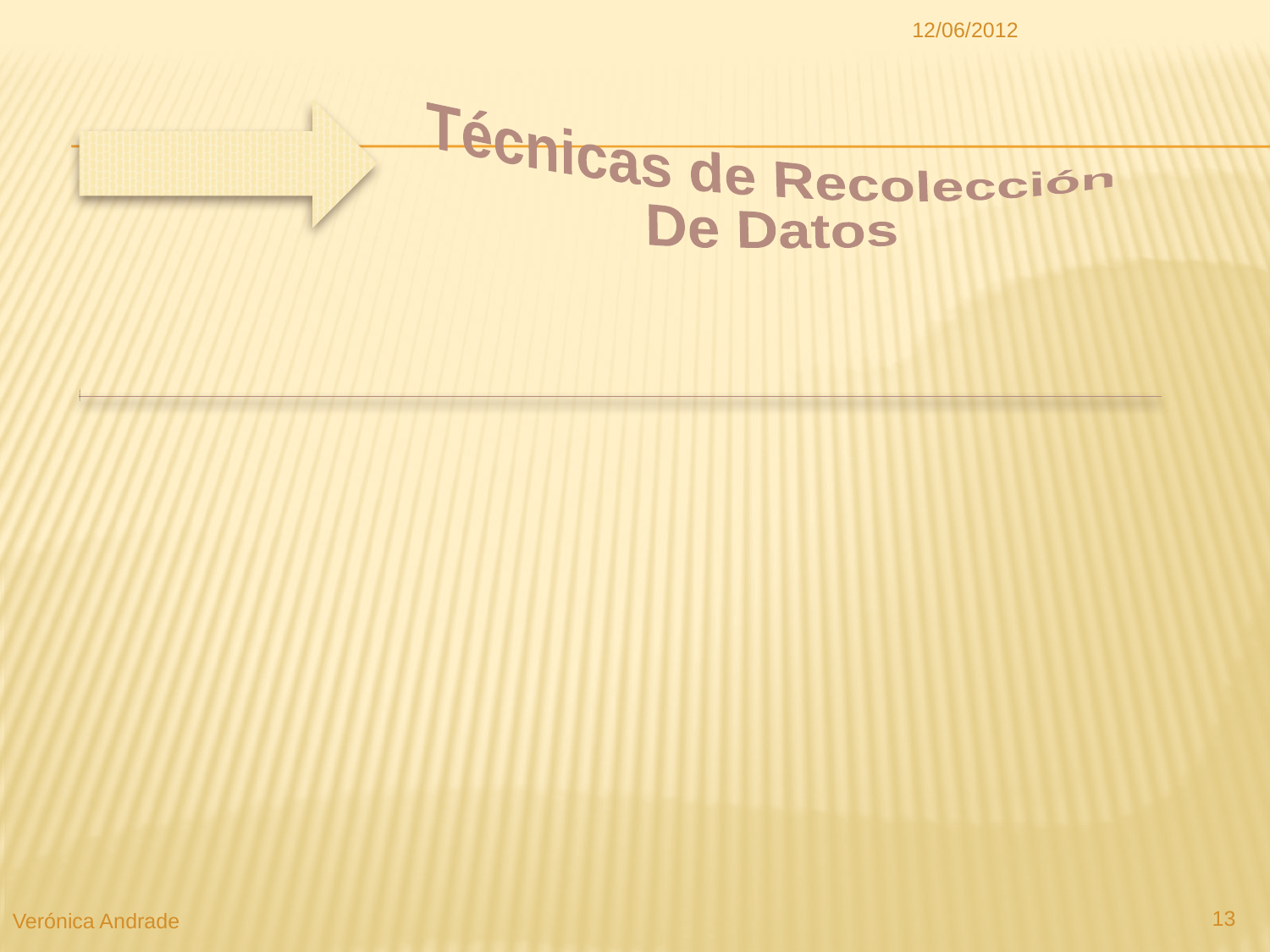

12/06/2012

Técnicas de Recolección
De Datos
Técnicas
13
Verónica Andrade